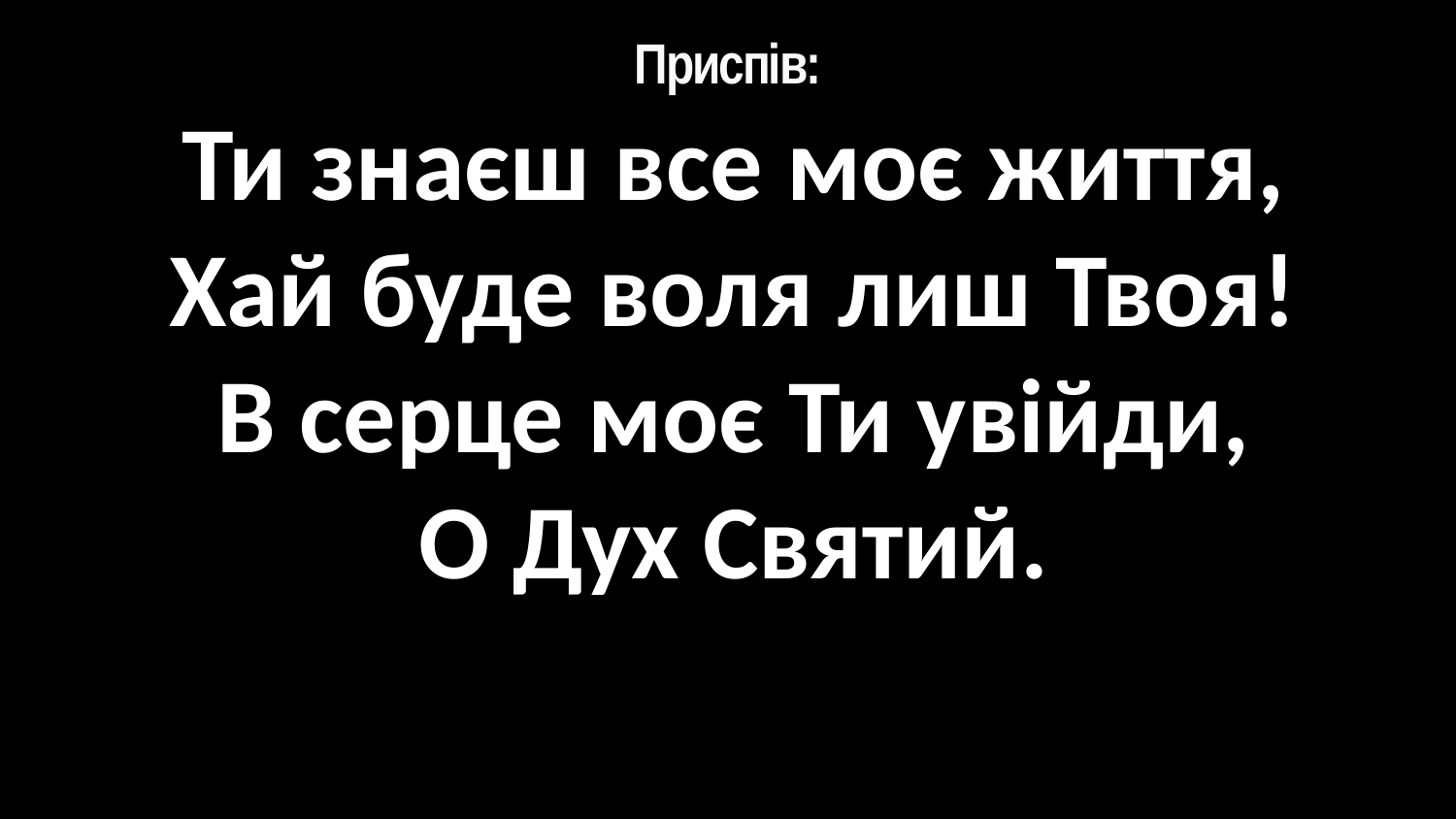

# Приспів:
Ти знаєш все моє життя,
Хай буде воля лиш Твоя!
В серце моє Ти увійди,
О Дух Святий.